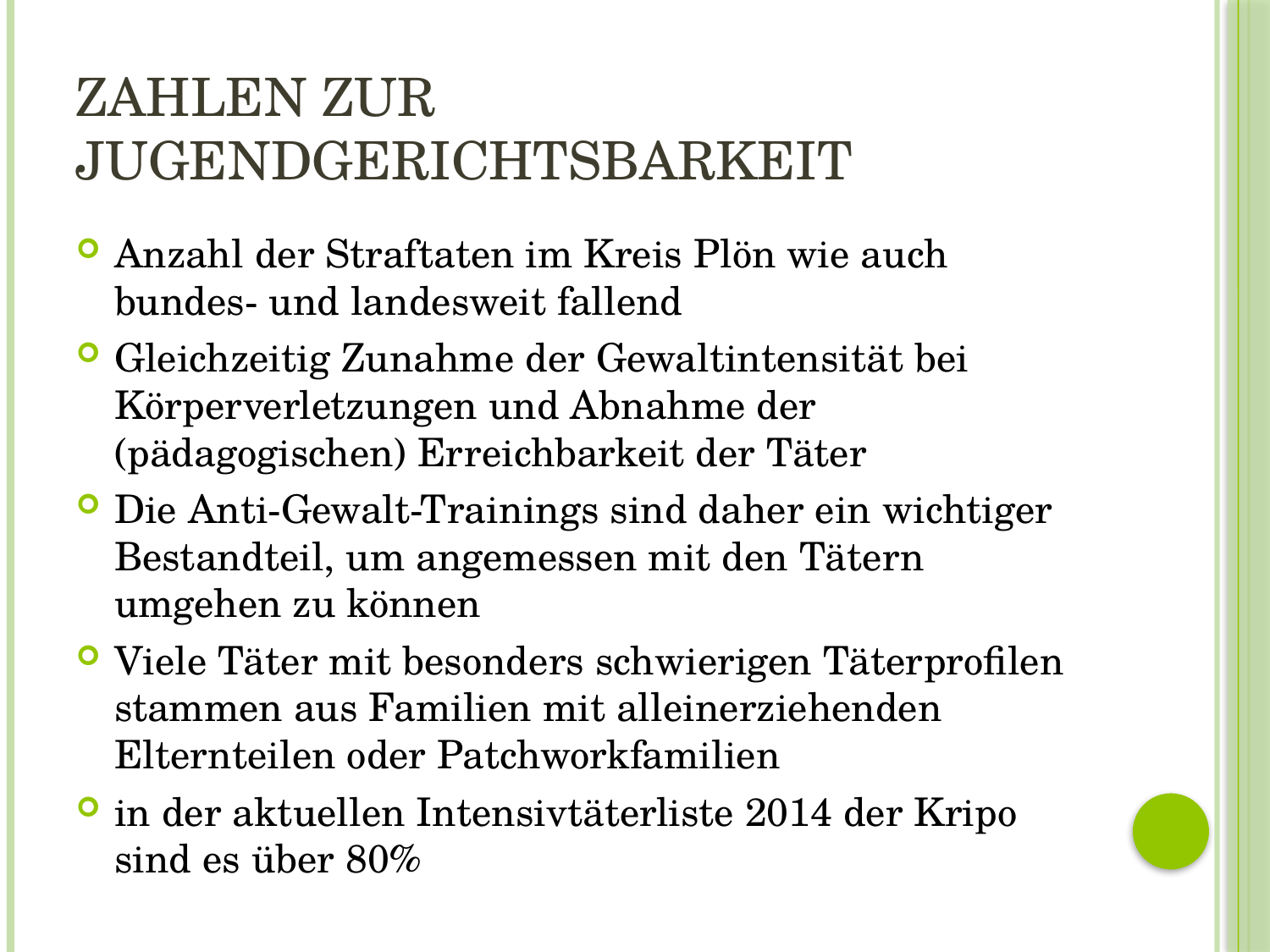

# Zahlen zur Jugendgerichtsbarkeit
Anzahl der Straftaten im Kreis Plön wie auch bundes- und landesweit fallend
Gleichzeitig Zunahme der Gewaltintensität bei Körperverletzungen und Abnahme der (pädagogischen) Erreichbarkeit der Täter
Die Anti-Gewalt-Trainings sind daher ein wichtiger Bestandteil, um angemessen mit den Tätern umgehen zu können
Viele Täter mit besonders schwierigen Täterprofilen stammen aus Familien mit alleinerziehenden Elternteilen oder Patchworkfamilien
in der aktuellen Intensivtäterliste 2014 der Kripo sind es über 80%